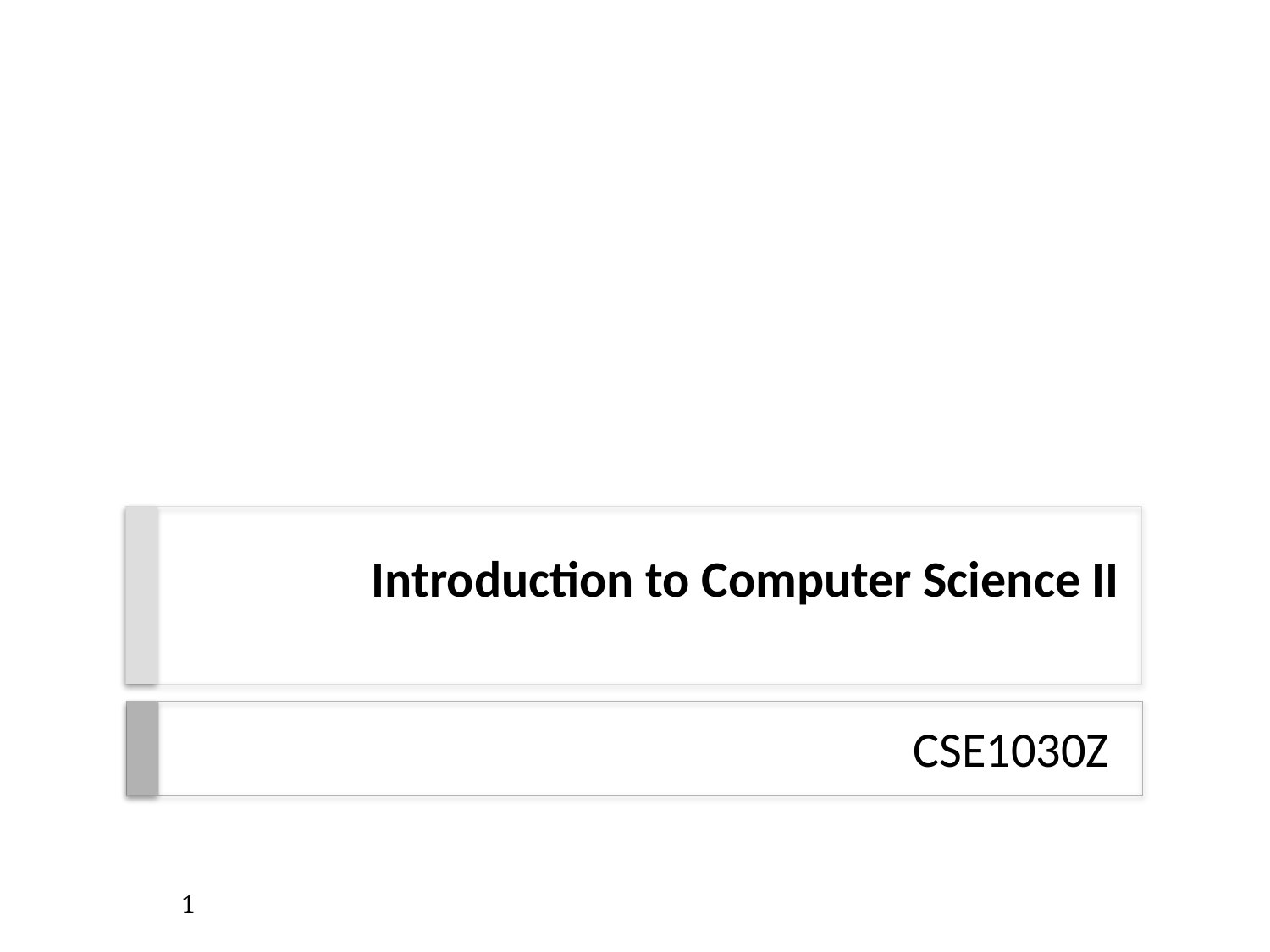

# Introduction to Computer Science II
CSE1030Z
1